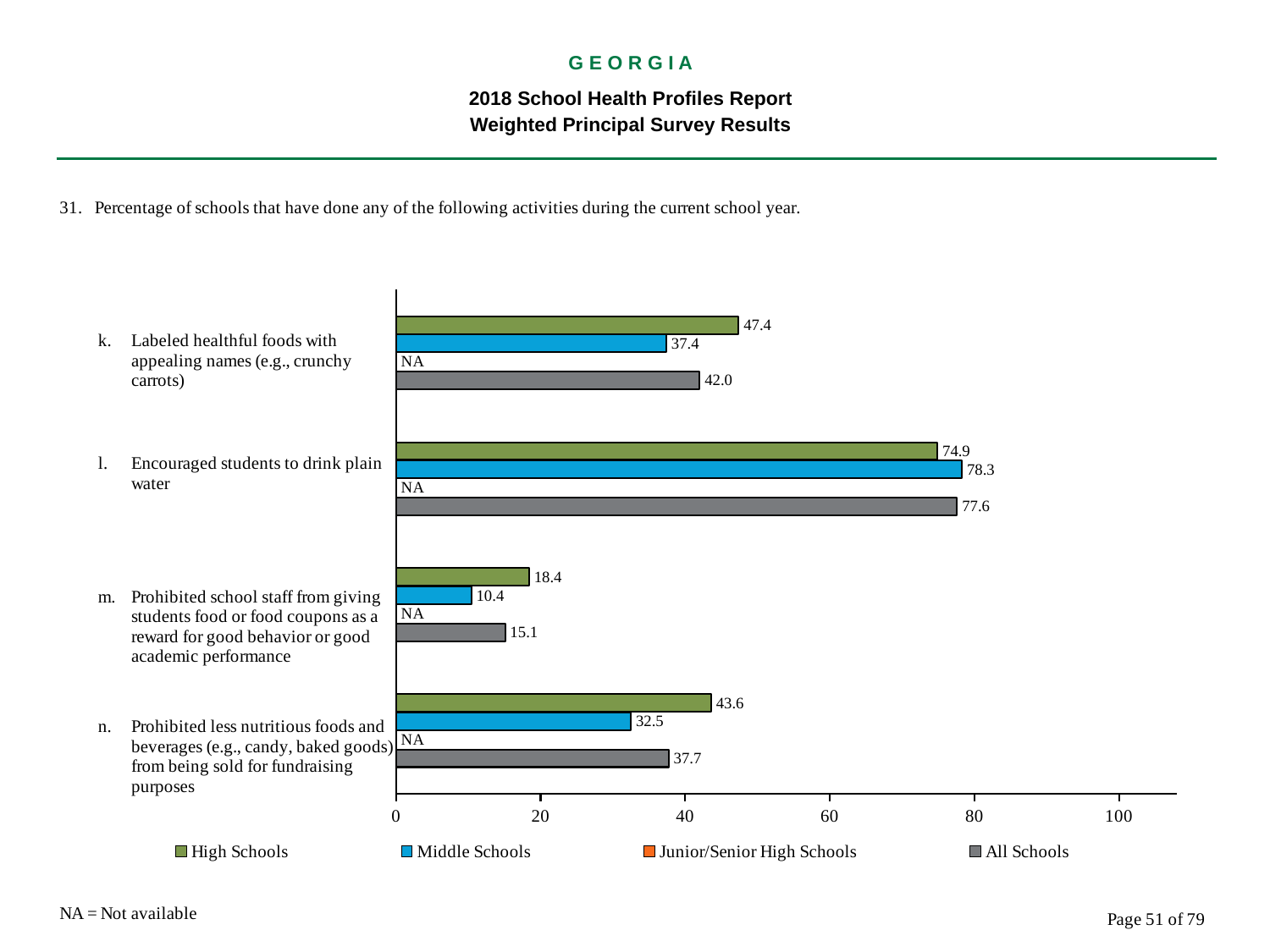

G E O R G I A
2018 School Health Profiles Report
Weighted Principal Survey Results

### Chart

| Category | All Schools | Junior/Senior High Schools | Middle Schools | High Schools |
|---|---|---|---|---|
| Prohibited less nutritious foods and beverages (e.g., candy, baked goods) from being sold for fundraising purposes | 37.7 | 0.0009 | 32.5 | 43.6 |
| Prohibited school staff from giving students food or food coupons as a reward for good behavior or good academic performance | 15.1 | 0.0009 | 10.4 | 18.4 |
| Encouraged students to drink plain water | 77.6 | 0.0009 | 78.3 | 74.9 |
| Labeled healthful foods with appealing names (e.g., crunchy carrots) | 42.0 | 0.0009 | 37.4 | 47.4 |